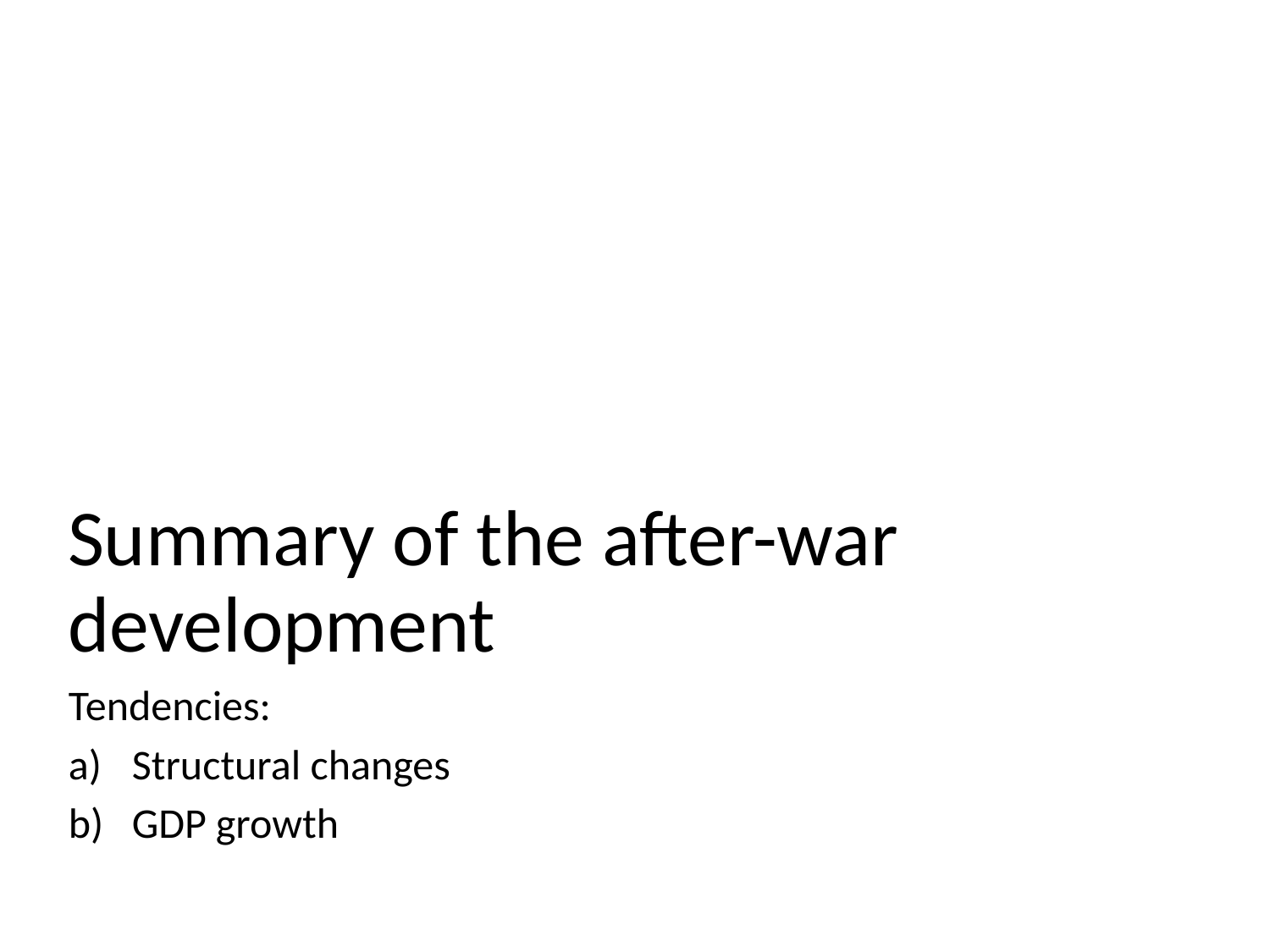

# Summary of the after-war development
Tendencies:
Structural changes
GDP growth